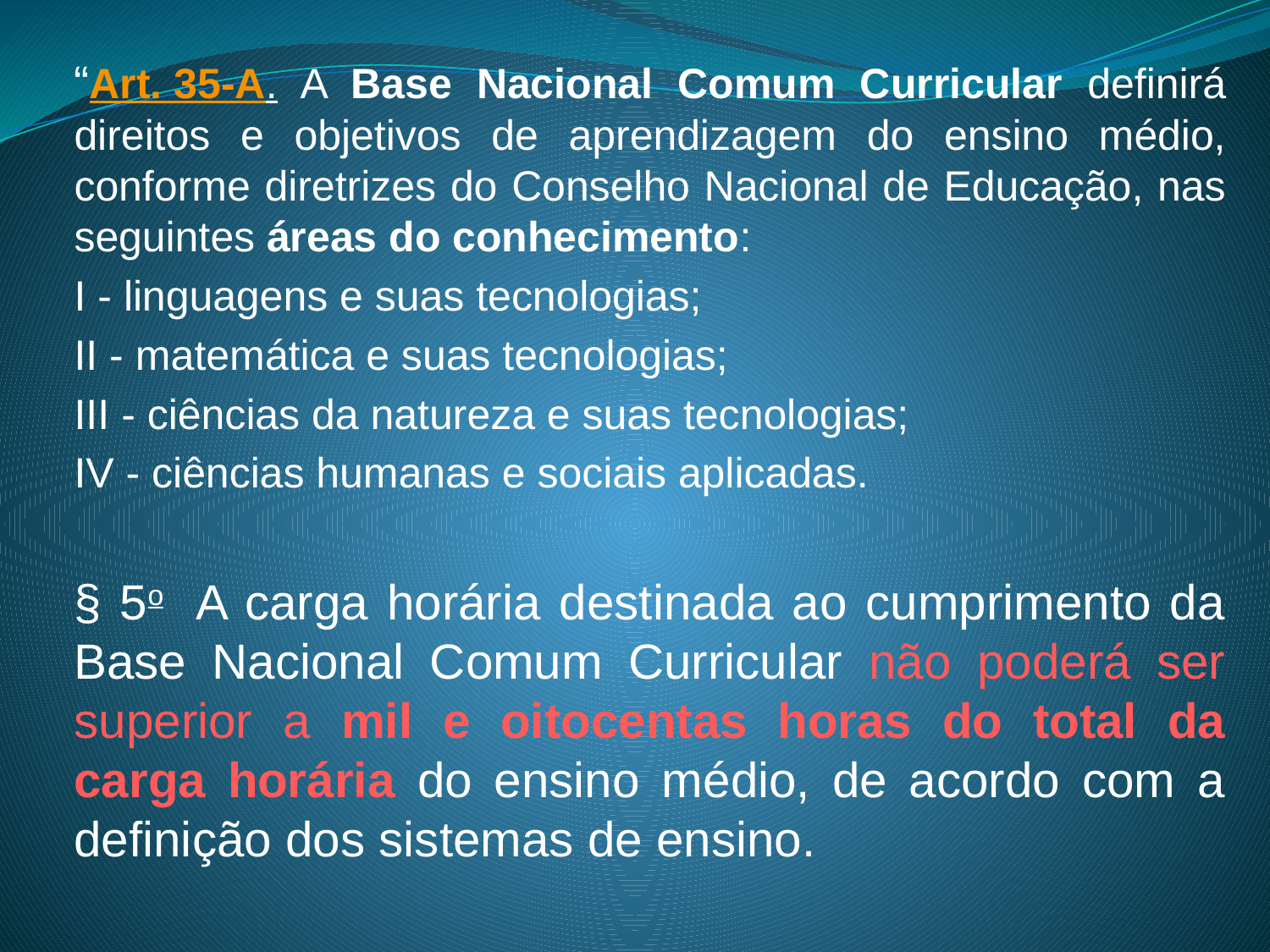

“Art. 35-A. A Base Nacional Comum Curricular definirá direitos e objetivos de aprendizagem do ensino médio, conforme diretrizes do Conselho Nacional de Educação, nas seguintes áreas do conhecimento:
I - linguagens e suas tecnologias;
II - matemática e suas tecnologias;
III - ciências da natureza e suas tecnologias;
IV - ciências humanas e sociais aplicadas.

§ 5o  A carga horária destinada ao cumprimento da Base Nacional Comum Curricular não poderá ser superior a mil e oitocentas horas do total da carga horária do ensino médio, de acordo com a definição dos sistemas de ensino.